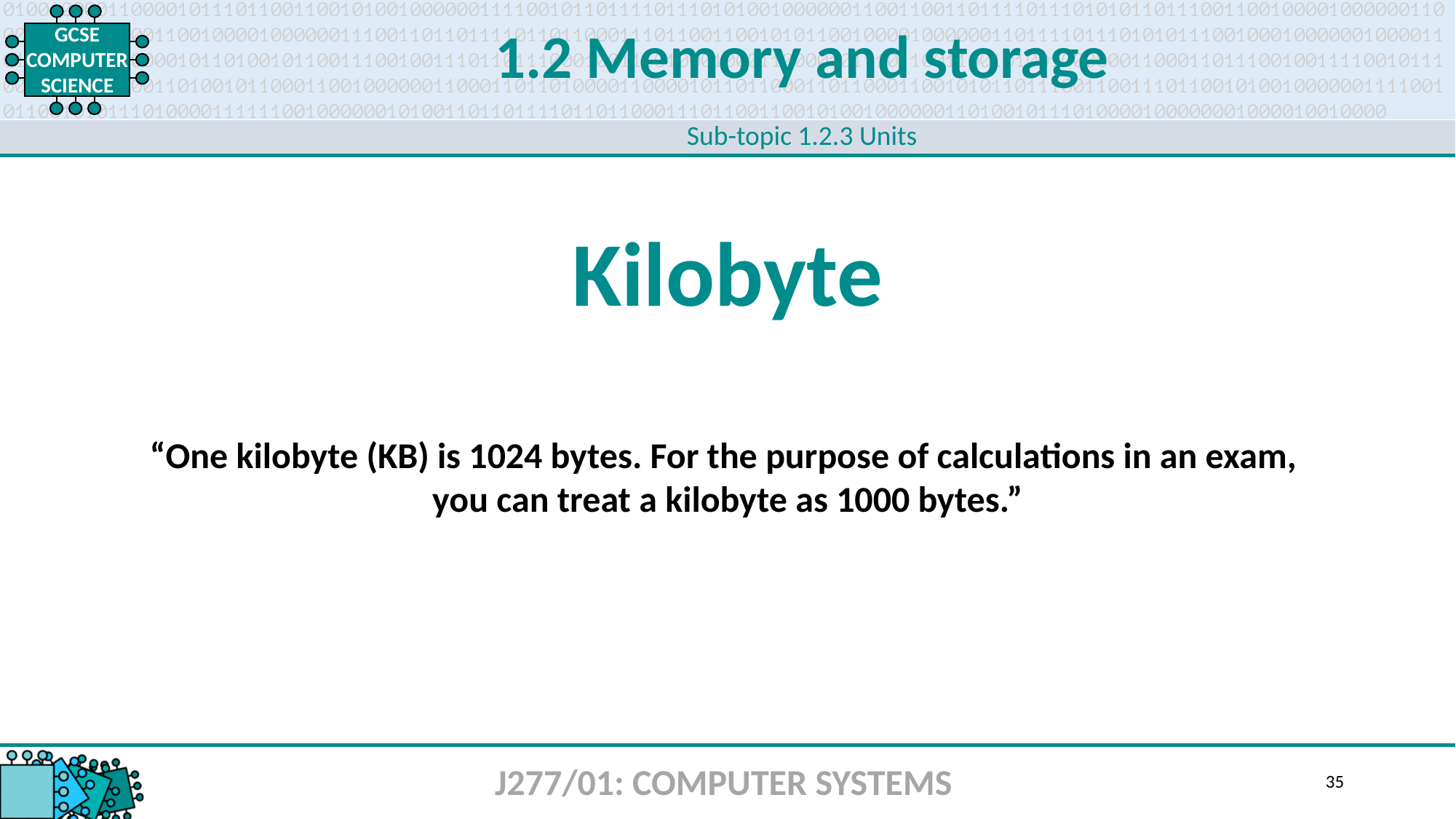

1.2 Memory and storage
Sub-topic 1.2.3 Units
Kilobyte
“One kilobyte (KB) is 1024 bytes. For the purpose of calculations in an exam,
you can treat a kilobyte as 1000 bytes.”
J277/01: COMPUTER SYSTEMS
35